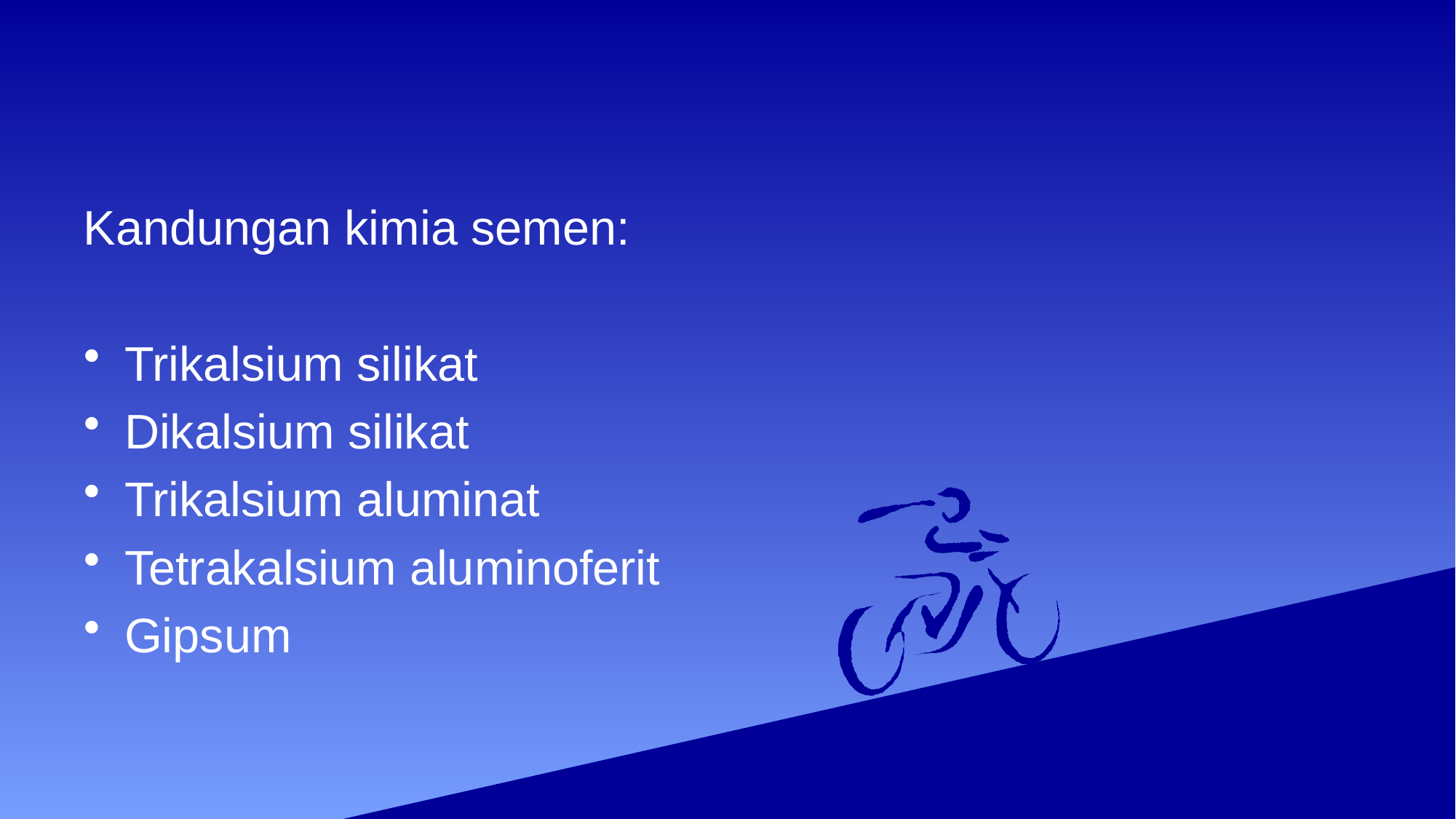

#
Kandungan kimia semen:

Trikalsium silikat
Dikalsium silikat
Trikalsium aluminat
Tetrakalsium aluminoferit
Gipsum